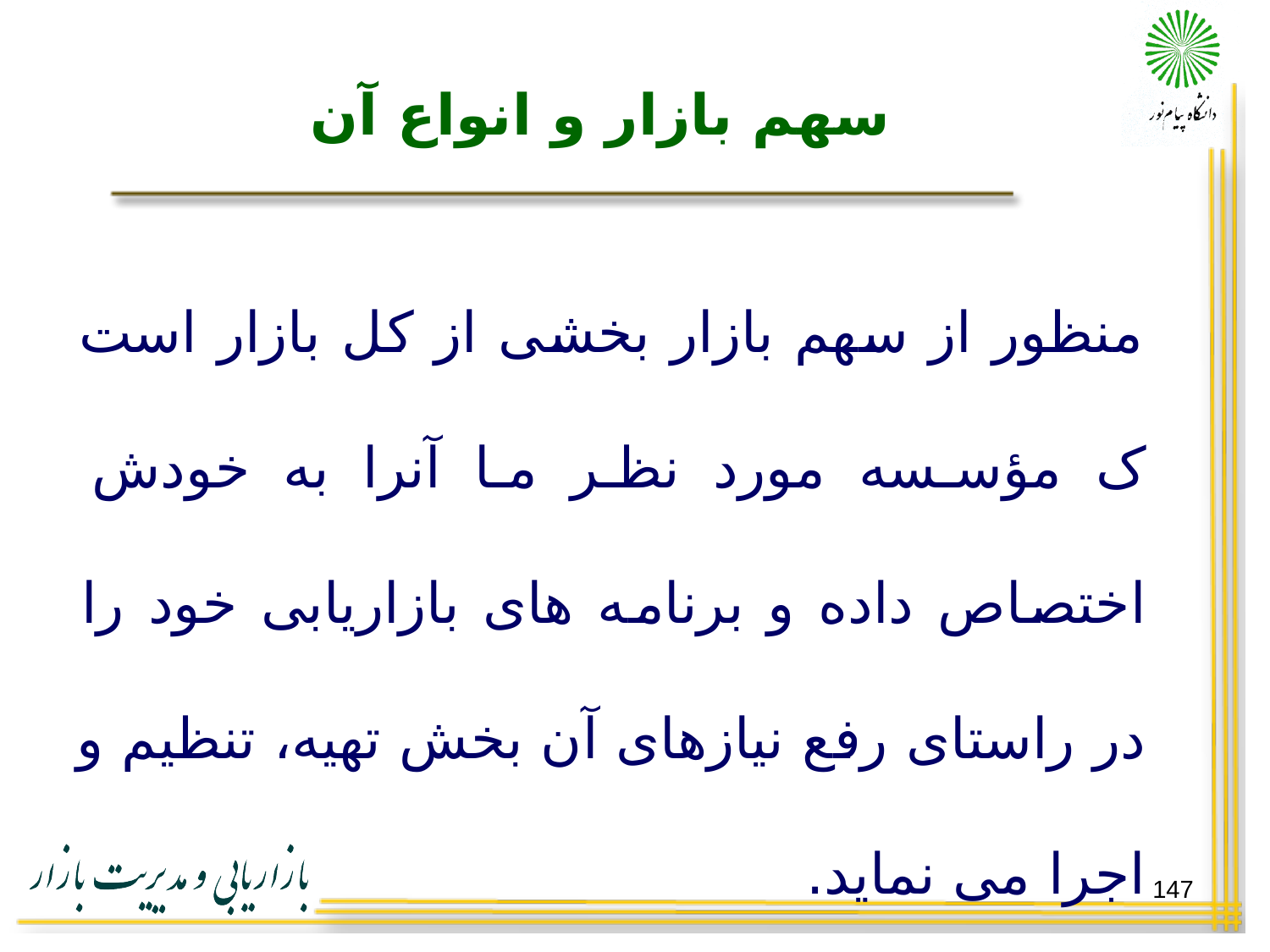

# سهم بازار و انواع آن
منظور از سهم بازار بخشی از کل بازار است ک مؤسسه مورد نظر ما آنرا به خودش اختصاص داده و برنامه های بازاریابی خود را در راستای رفع نیازهای آن بخش تهیه، تنظیم و اجرا می نماید.
147